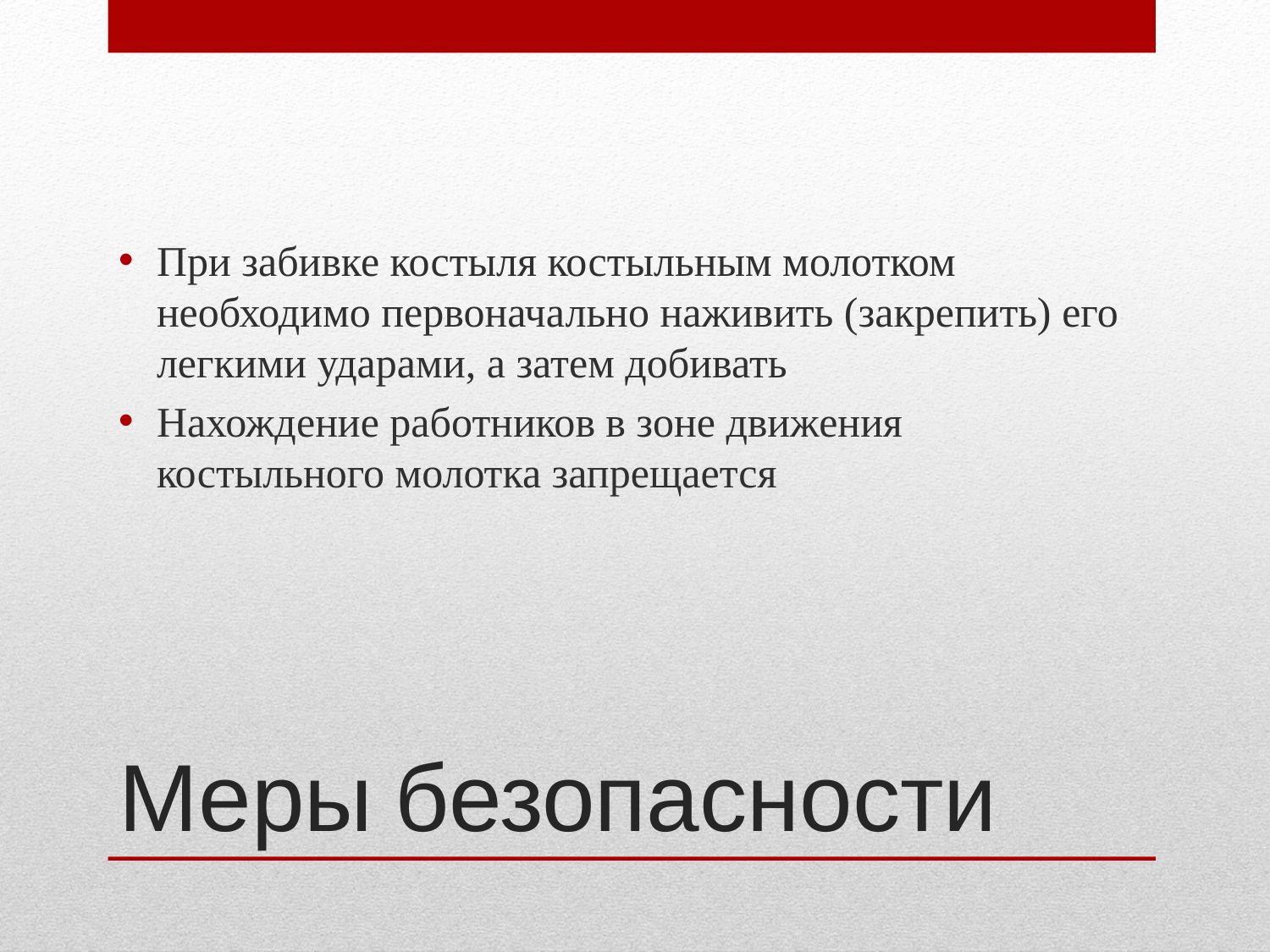

При забивке костыля костыльным молотком необходимо первоначально наживить (закрепить) его легкими ударами, а затем добивать
Нахождение работников в зоне движения костыльного молотка запрещается
# Меры безопасности